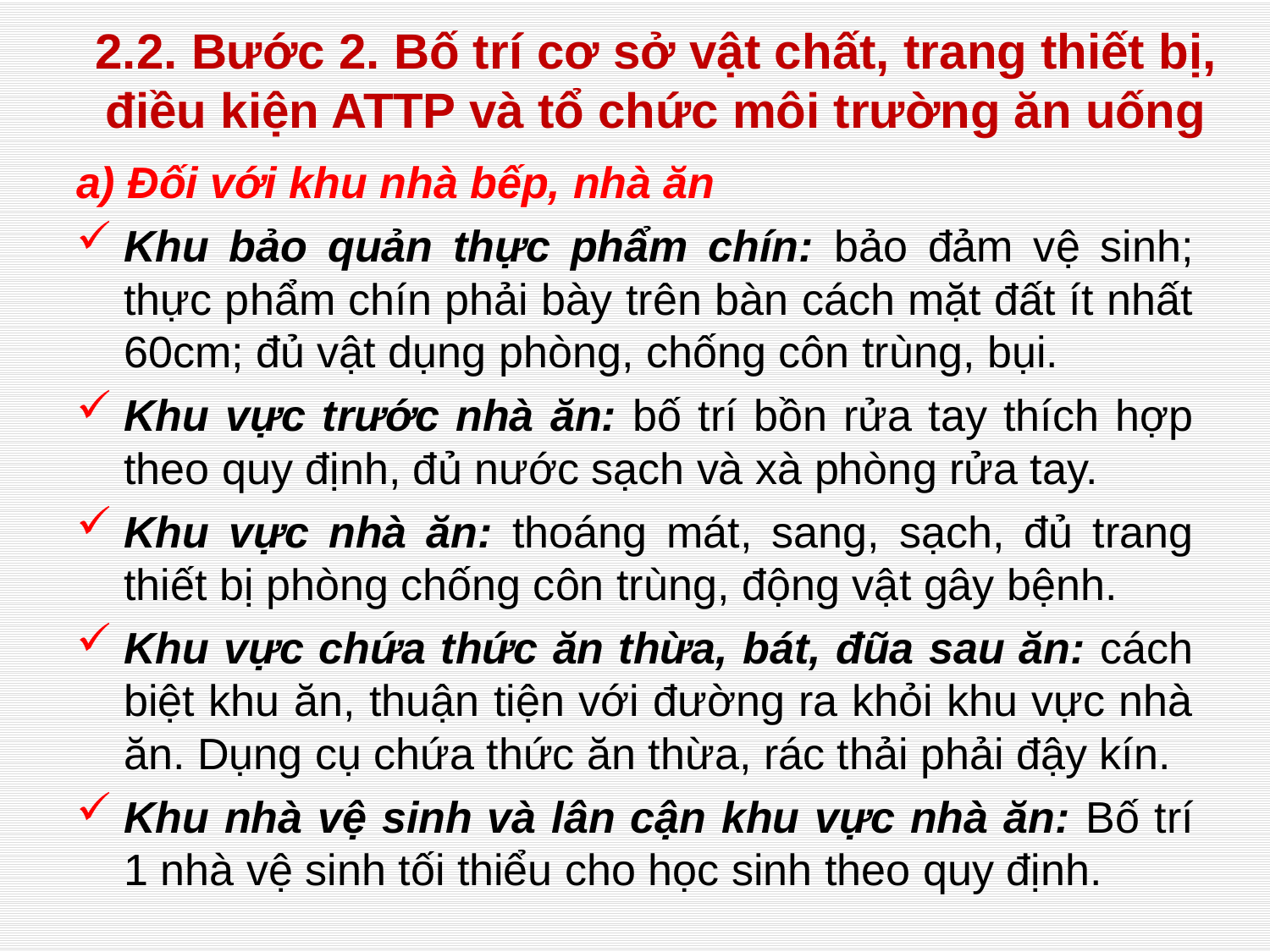

# 2.2. Bước 2. Bố trí cơ sở vật chất, trang thiết bị, điều kiện ATTP và tổ chức môi trường ăn uống
a) Đối với khu nhà bếp, nhà ăn
Khu bảo quản thực phẩm chín: bảo đảm vệ sinh; thực phẩm chín phải bày trên bàn cách mặt đất ít nhất 60cm; đủ vật dụng phòng, chống côn trùng, bụi.
Khu vực trước nhà ăn: bố trí bồn rửa tay thích hợp theo quy định, đủ nước sạch và xà phòng rửa tay.
Khu vực nhà ăn: thoáng mát, sang, sạch, đủ trang thiết bị phòng chống côn trùng, động vật gây bệnh.
Khu vực chứa thức ăn thừa, bát, đũa sau ăn: cách biệt khu ăn, thuận tiện với đường ra khỏi khu vực nhà ăn. Dụng cụ chứa thức ăn thừa, rác thải phải đậy kín.
Khu nhà vệ sinh và lân cận khu vực nhà ăn: Bố trí 1 nhà vệ sinh tối thiểu cho học sinh theo quy định.